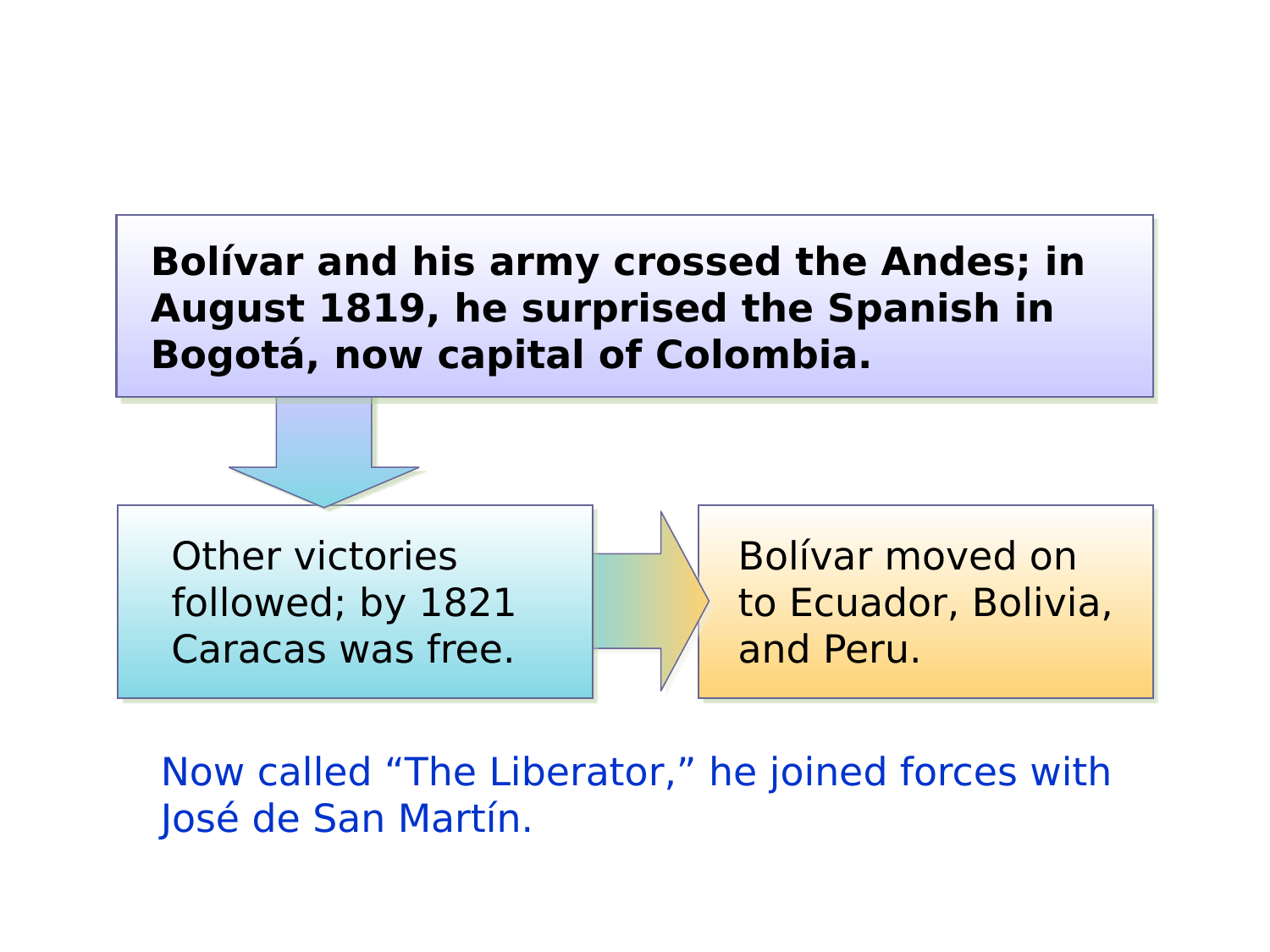

Bolívar and his army crossed the Andes; in August 1819, he surprised the Spanish in Bogotá, now capital of Colombia.

Other victories followed; by 1821 Caracas was free.

Bolívar moved on to Ecuador, Bolivia, and Peru.

Now called “The Liberator,” he joined forces with José de San Martín.